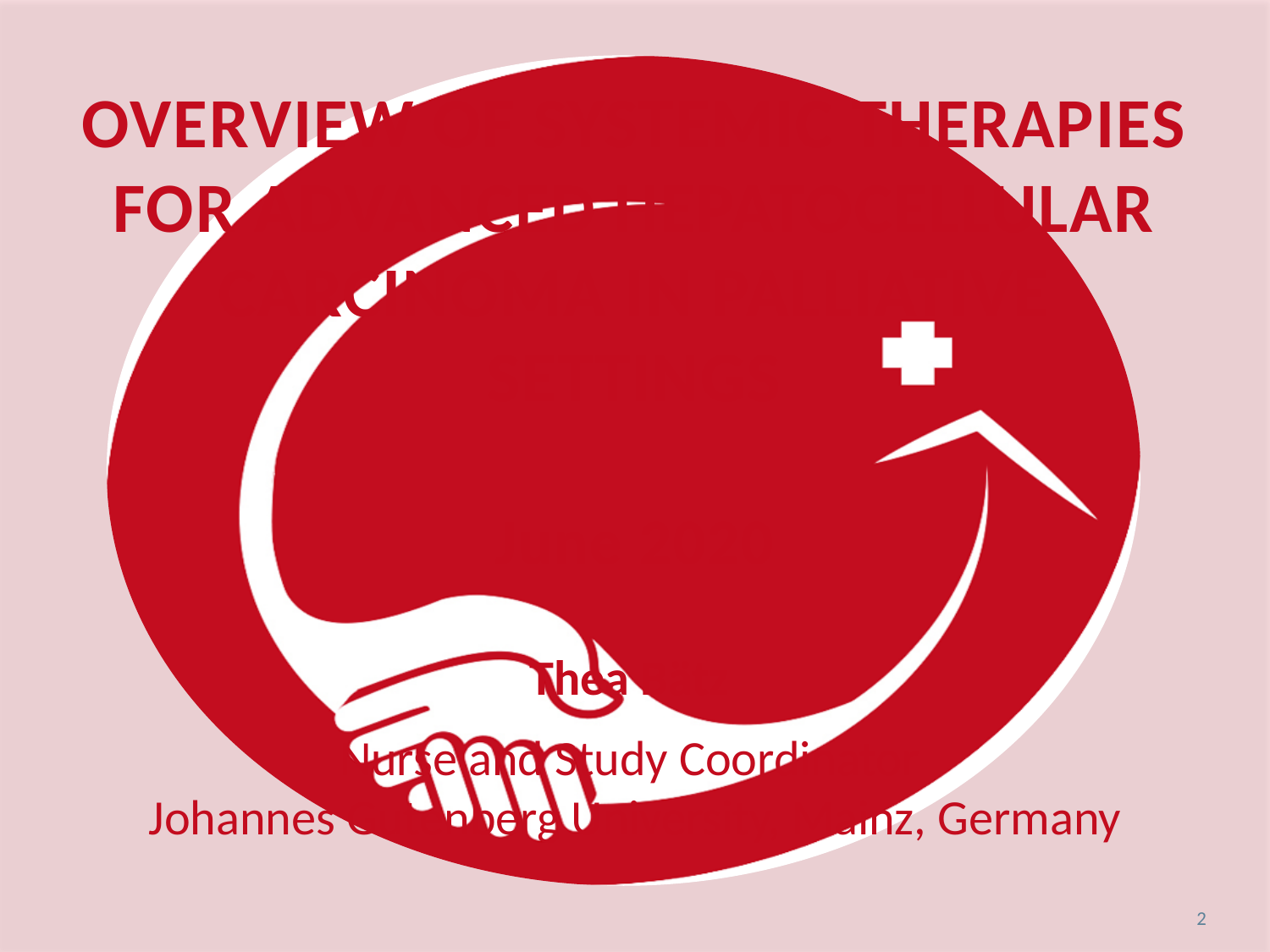

# Overview of systemic therapies for advanced hepatocellular carcinoma in palliative settings June 2020
Thea Bätz
Nurse and Study Coordinator
Johannes Gutenberg University, Mainz, Germany
2